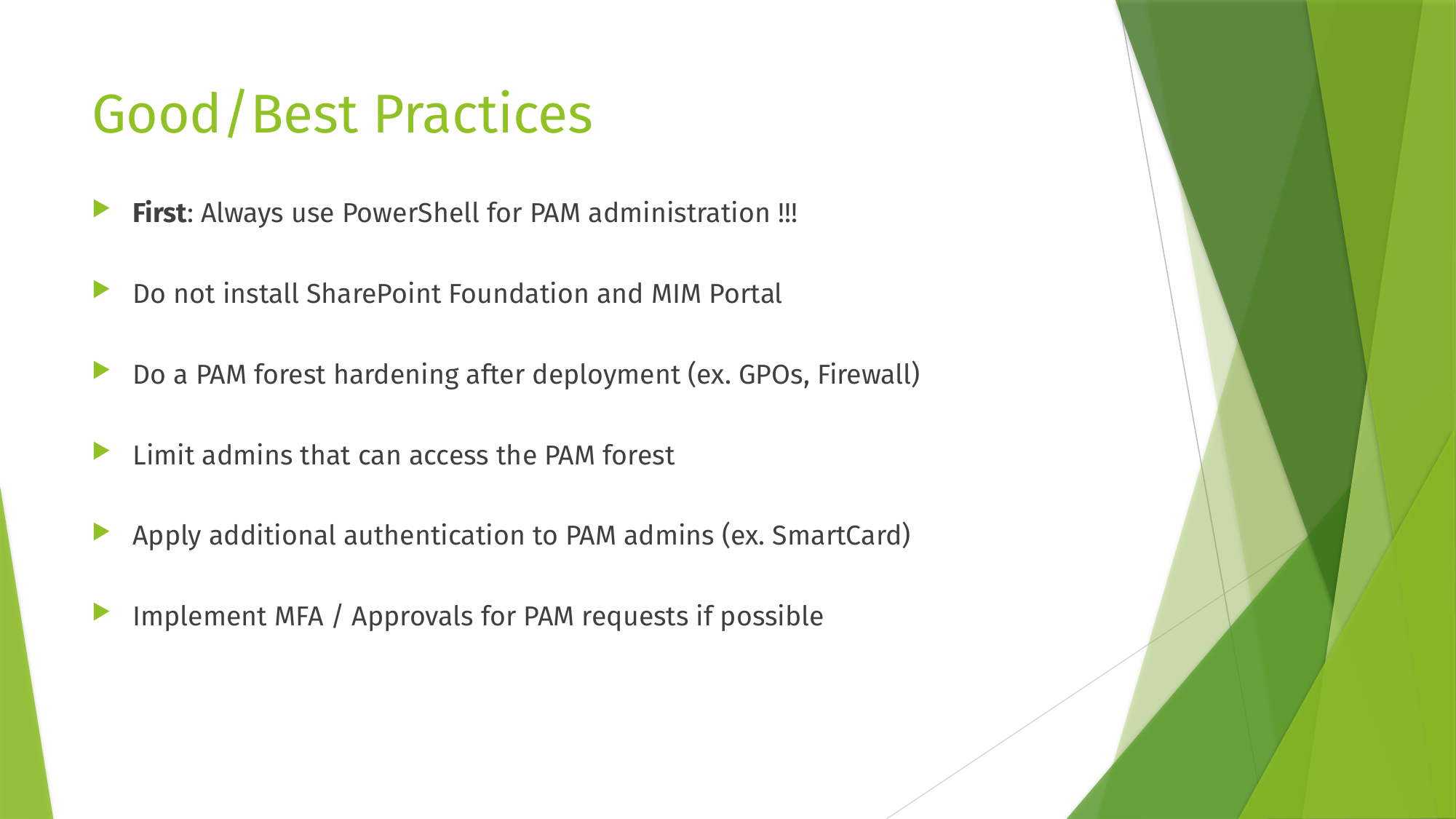

# Good/Best Practices
First: Always use PowerShell for PAM administration !!!
Do not install SharePoint Foundation and MIM Portal
Do a PAM forest hardening after deployment (ex. GPOs, Firewall)
Limit admins that can access the PAM forest
Apply additional authentication to PAM admins (ex. SmartCard)
Implement MFA / Approvals for PAM requests if possible